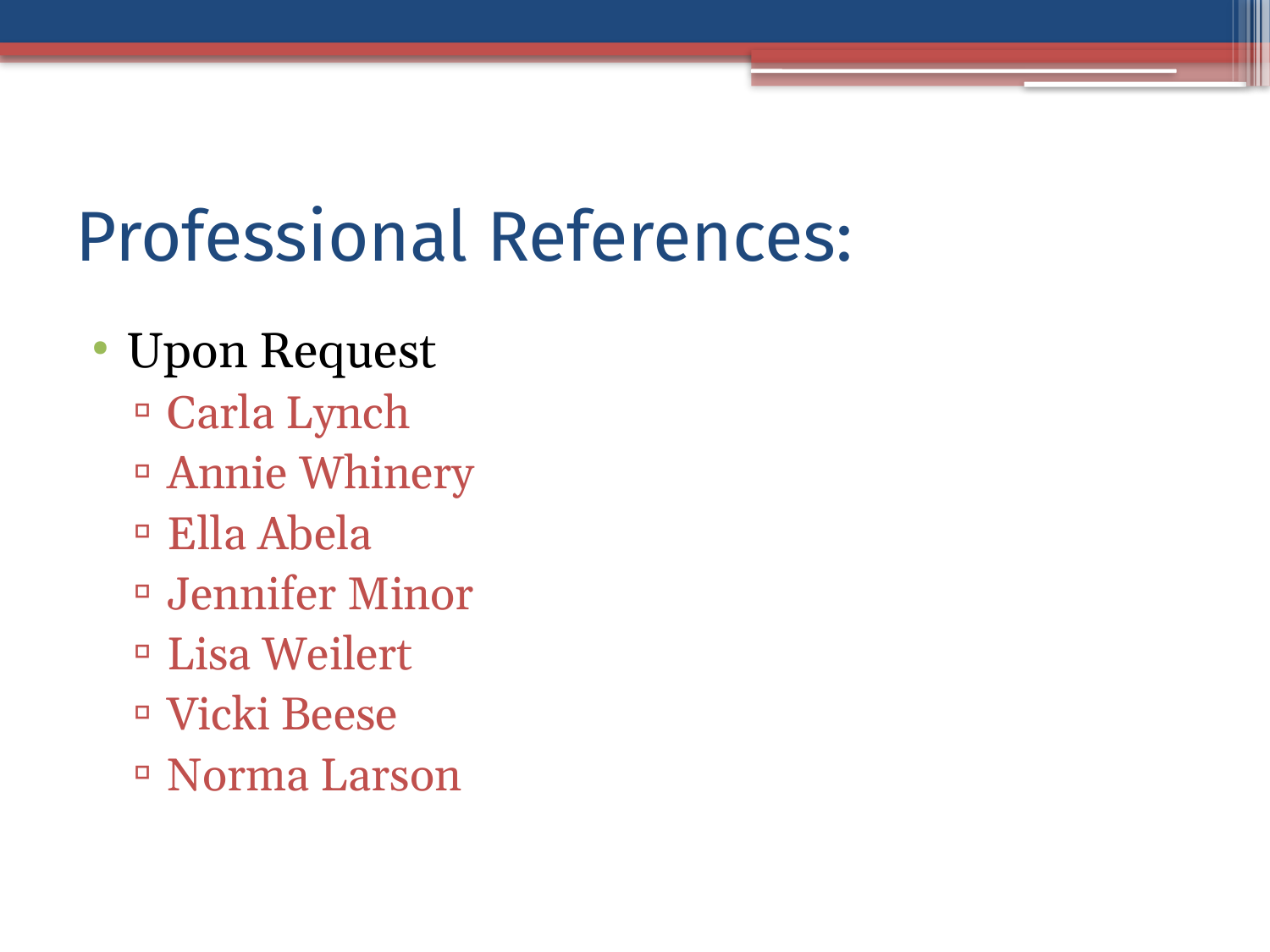

# Professional References:
Upon Request
Carla Lynch
Annie Whinery
Ella Abela
Jennifer Minor
Lisa Weilert
Vicki Beese
Norma Larson